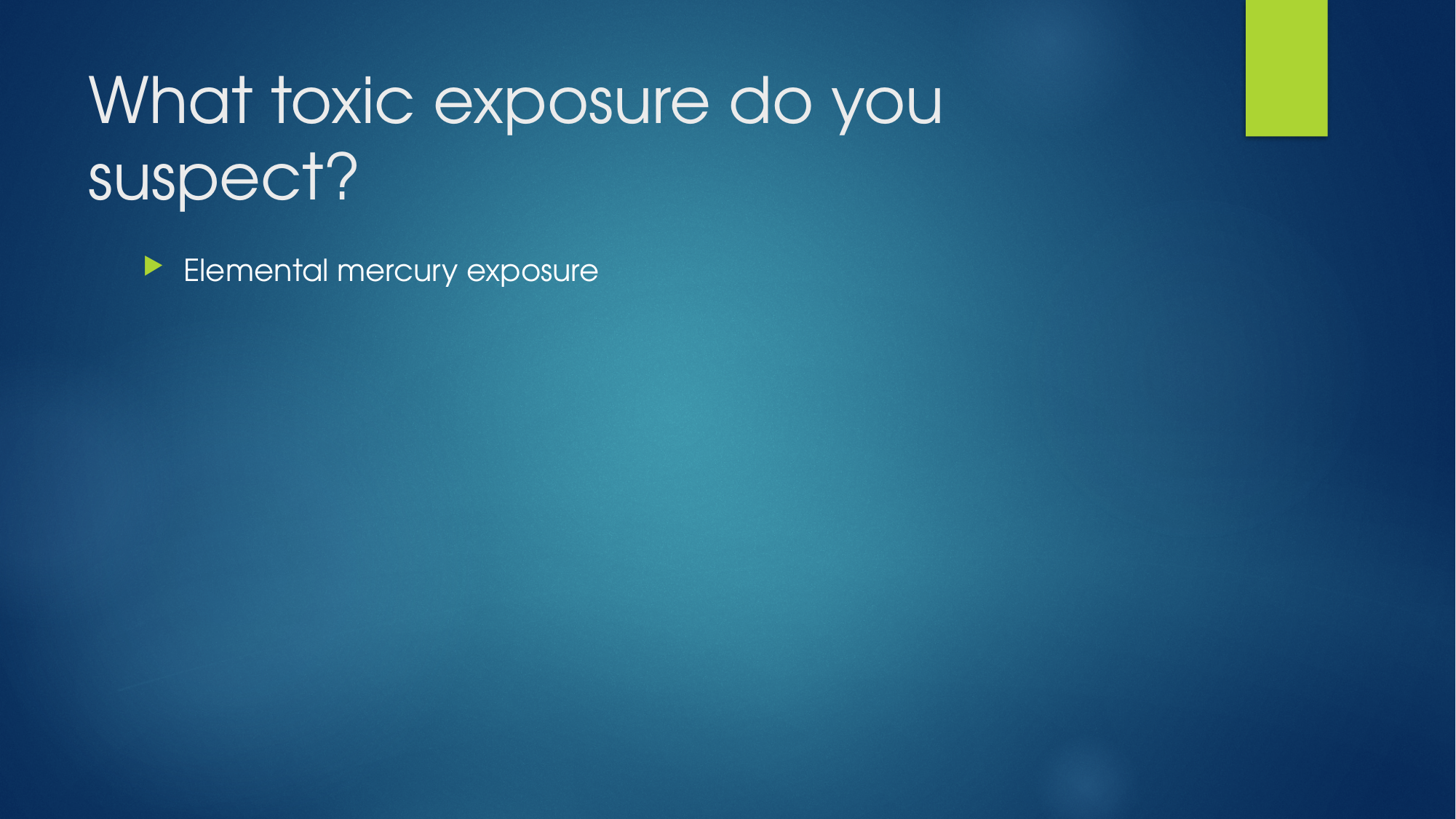

# What toxic exposure do you suspect?
Elemental mercury exposure